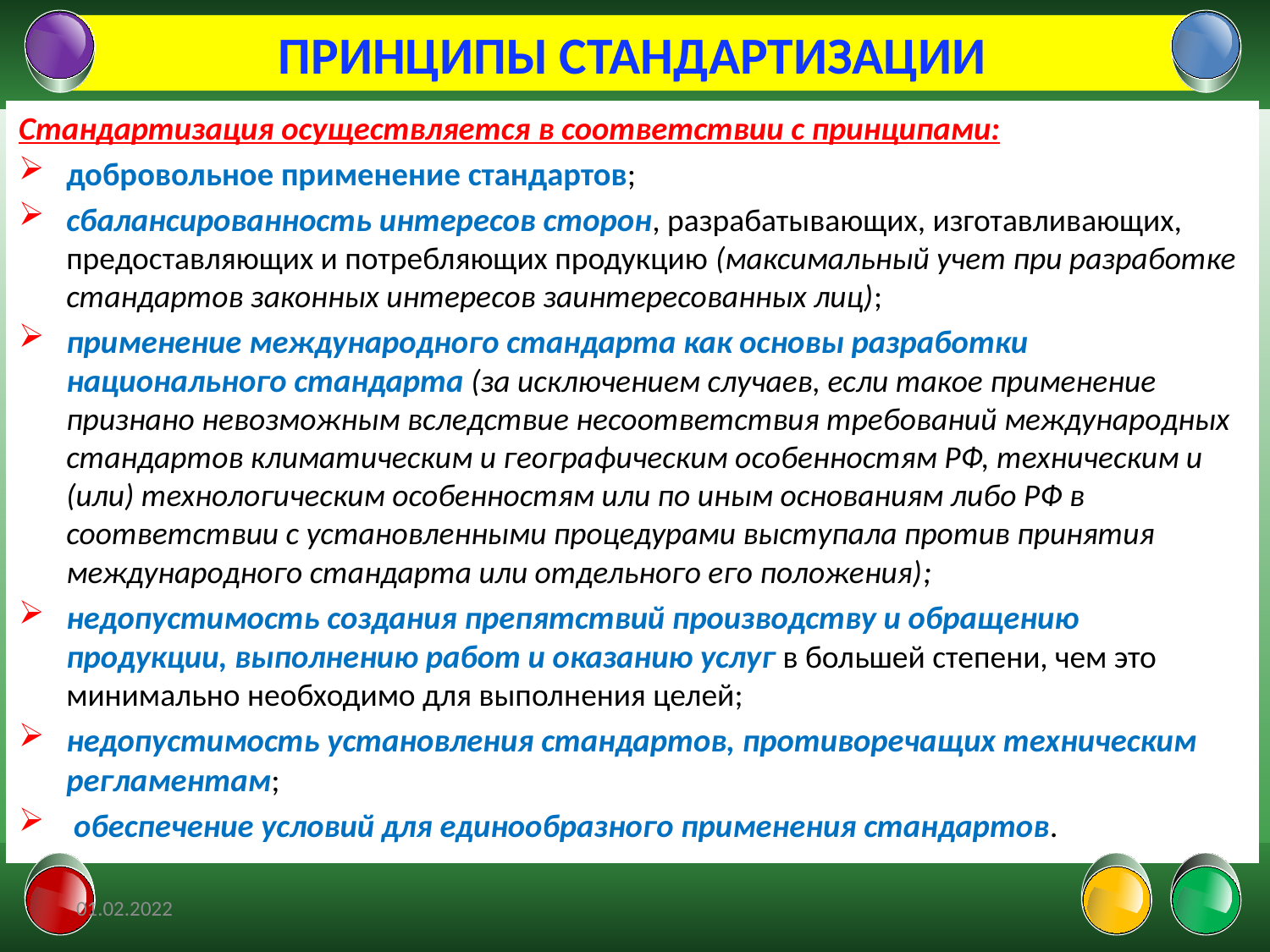

# ПРИНЦИПЫ СТАНДАРТИЗАЦИИ
17
Стандартизация осуществляется в соответствии с принципами:
добровольное применение стандартов;
сбалансированность интересов сторон, разрабатывающих, изготавливающих, предоставляющих и потребляющих продукцию (максимальный учет при разработке стандартов законных интересов заинтересованных лиц);
применение международного стандарта как основы разработки национального стандарта (за исключением случаев, если такое применение признано невозможным вследствие несоответствия требований международных стандартов климатическим и географическим особенностям РФ, техническим и (или) технологическим особенностям или по иным основаниям либо РФ в соответствии с установленными процедурами выступала против принятия международного стандарта или отдельного его положения);
недопустимость создания препятствий производству и обращению продукции, выполнению работ и оказанию услуг в большей степени, чем это минимально необходимо для выполнения целей;
недопустимость установления стандартов, противоречащих техническим регламентам;
 обеспечение условий для единообразного применения стандартов.

01.02.2022